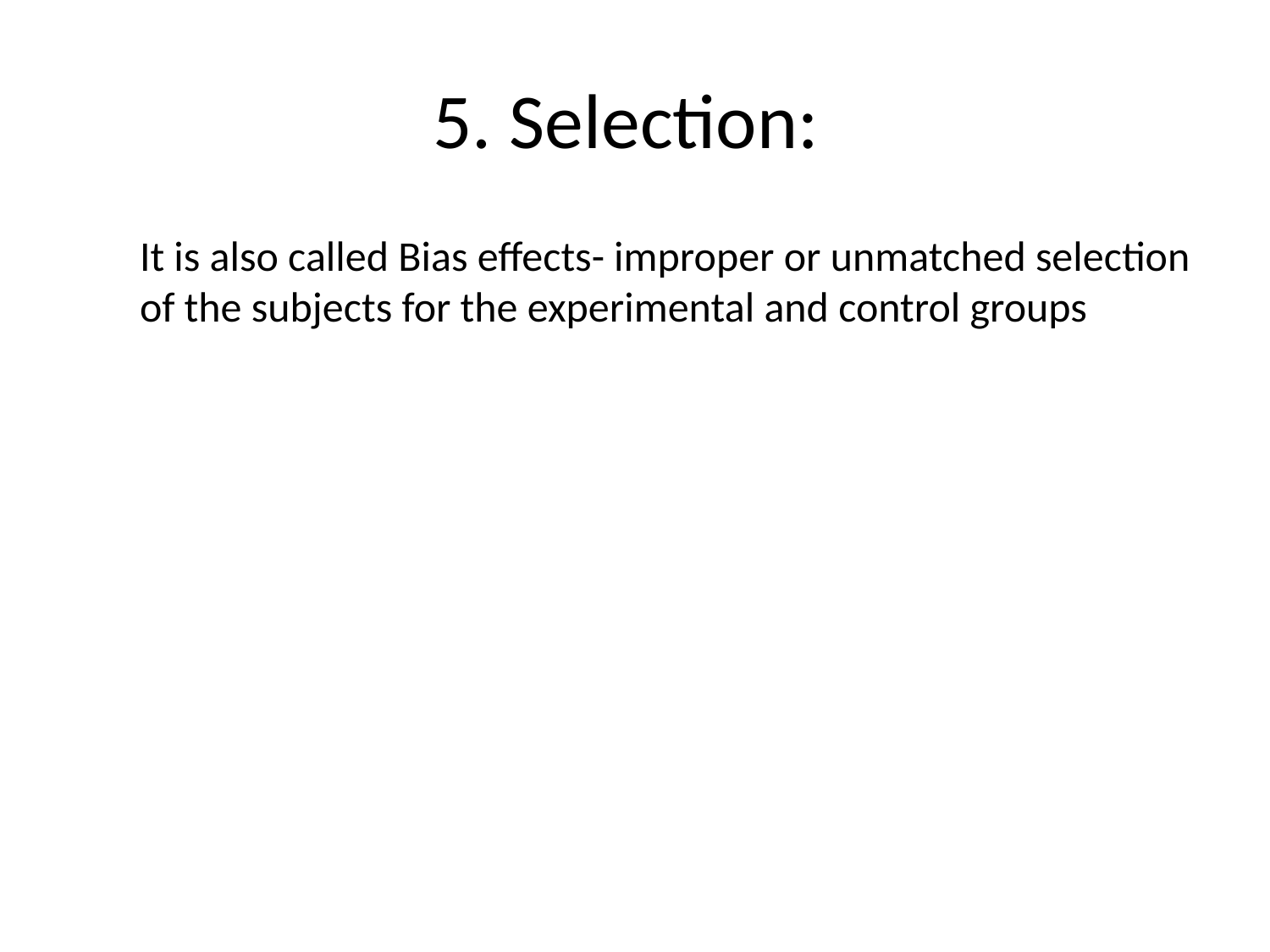

# 5. Selection:
It is also called Bias effects- improper or unmatched selection of the subjects for the experimental and control groups